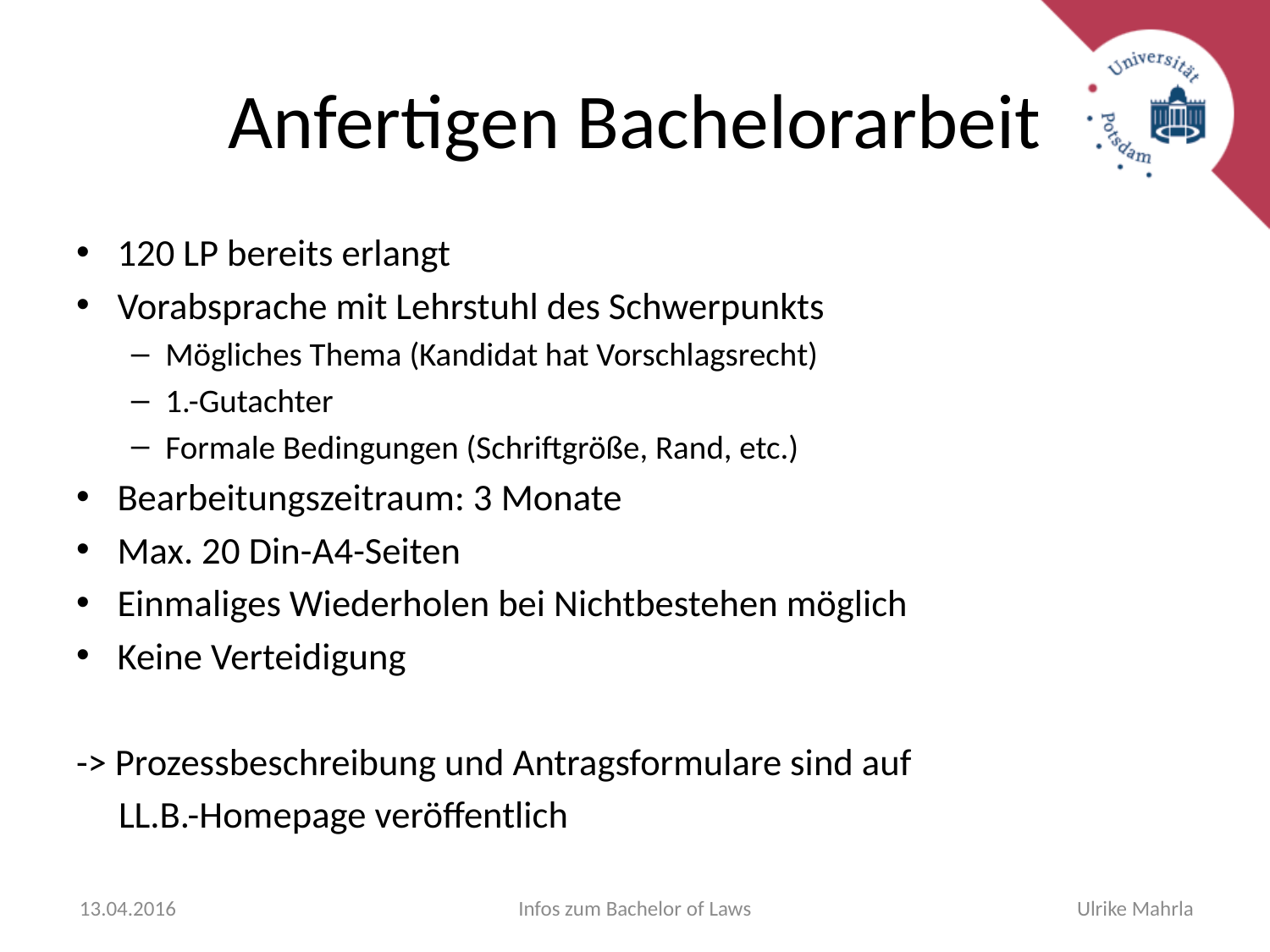

# Anfertigen Bachelorarbeit
120 LP bereits erlangt
Vorabsprache mit Lehrstuhl des Schwerpunkts
Mögliches Thema (Kandidat hat Vorschlagsrecht)
1.-Gutachter
Formale Bedingungen (Schriftgröße, Rand, etc.)
Bearbeitungszeitraum: 3 Monate
Max. 20 Din-A4-Seiten
Einmaliges Wiederholen bei Nichtbestehen möglich
Keine Verteidigung

-> Prozessbeschreibung und Antragsformulare sind auf
     LL.B.-Homepage veröffentlich

13.04.2016
Infos zum Bachelor of Laws
Ulrike Mahrla